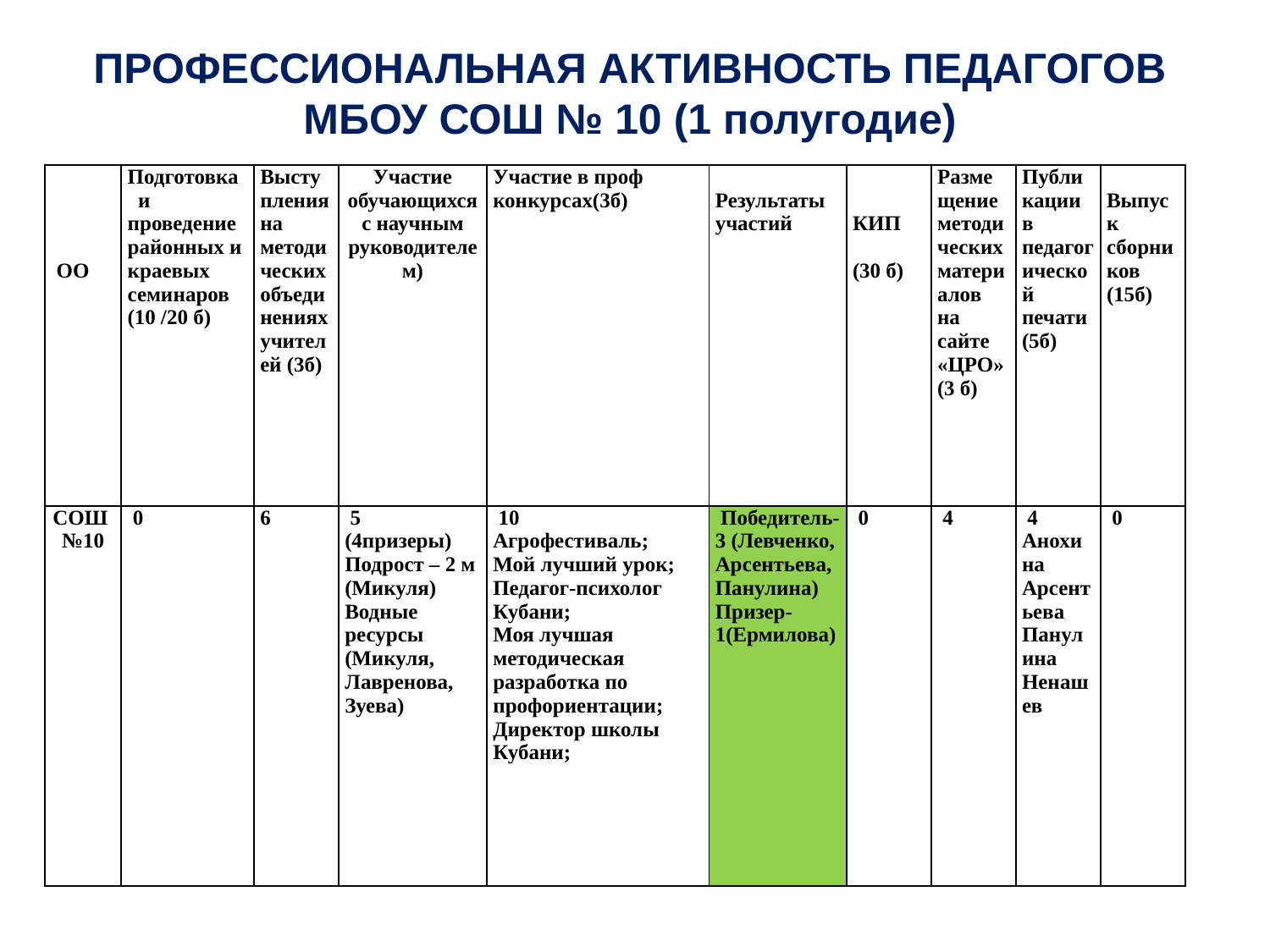

ПРОФЕССИОНАЛЬНАЯ АКТИВНОСТЬ ПЕДАГОГОВ МБОУ СОШ № 10 (1 полугодие)

| ОО | Подготовка и проведение районных и краевых семинаров (10 /20 б) | Выступления на методических объединениях учителей (3б) | Участие обучающихся с научным руководителем) | Участие в проф конкурсах(3б) | Результаты участий | КИП   (30 б) | Размещение методических материалов на сайте «ЦРО» (3 б) | Публикации в педагогической печати (5б) | Выпуск сборников (15б) |
| --- | --- | --- | --- | --- | --- | --- | --- | --- | --- |
| СОШ №10 | 0 | 6 | 5 (4призеры) Подрост – 2 м (Микуля) Водные ресурсы (Микуля, Лавренова, Зуева) | 10 Агрофестиваль; Мой лучший урок; Педагог-психолог Кубани; Моя лучшая методическая разработка по профориентации; Директор школы Кубани; | Победитель-3 (Левченко, Арсентьева, Панулина) Призер-1(Ермилова) | 0 | 4 | 4 Анохина Арсентьева Панулина Ненашев | 0 |